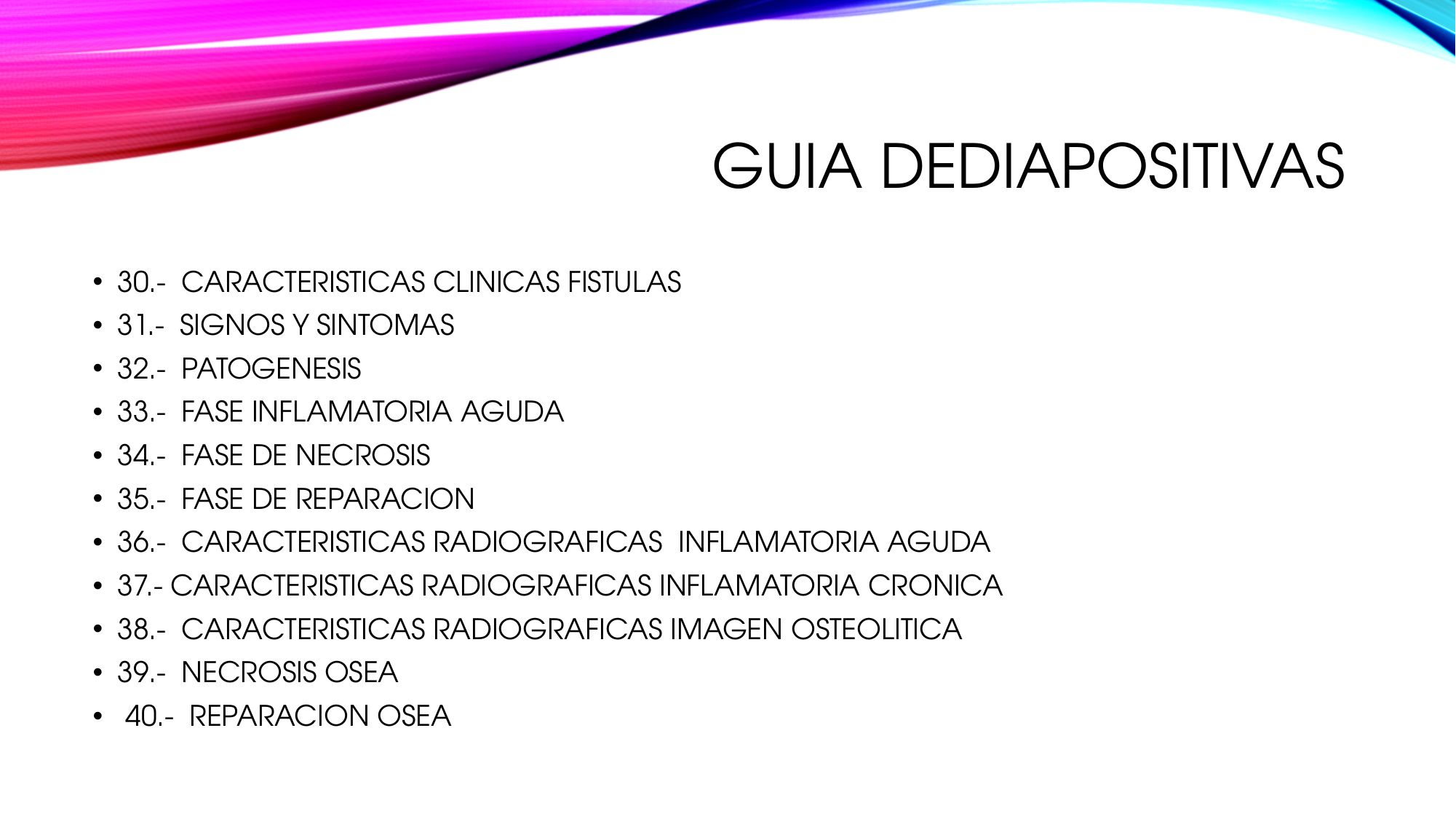

# GUIA DEDIAPOSITIVAS
30.-  CARACTERISTICAS CLINICAS FISTULAS
31.-  SIGNOS Y SINTOMAS
32.-  PATOGENESIS
33.-  FASE INFLAMATORIA AGUDA
34.-  FASE DE NECROSIS
35.-  FASE DE REPARACION
36.-  CARACTERISTICAS RADIOGRAFICAS  INFLAMATORIA AGUDA
37.- CARACTERISTICAS RADIOGRAFICAS INFLAMATORIA CRONICA
38.-  CARACTERISTICAS RADIOGRAFICAS IMAGEN OSTEOLITICA
39.-  NECROSIS OSEA
 40.-  REPARACION OSEA